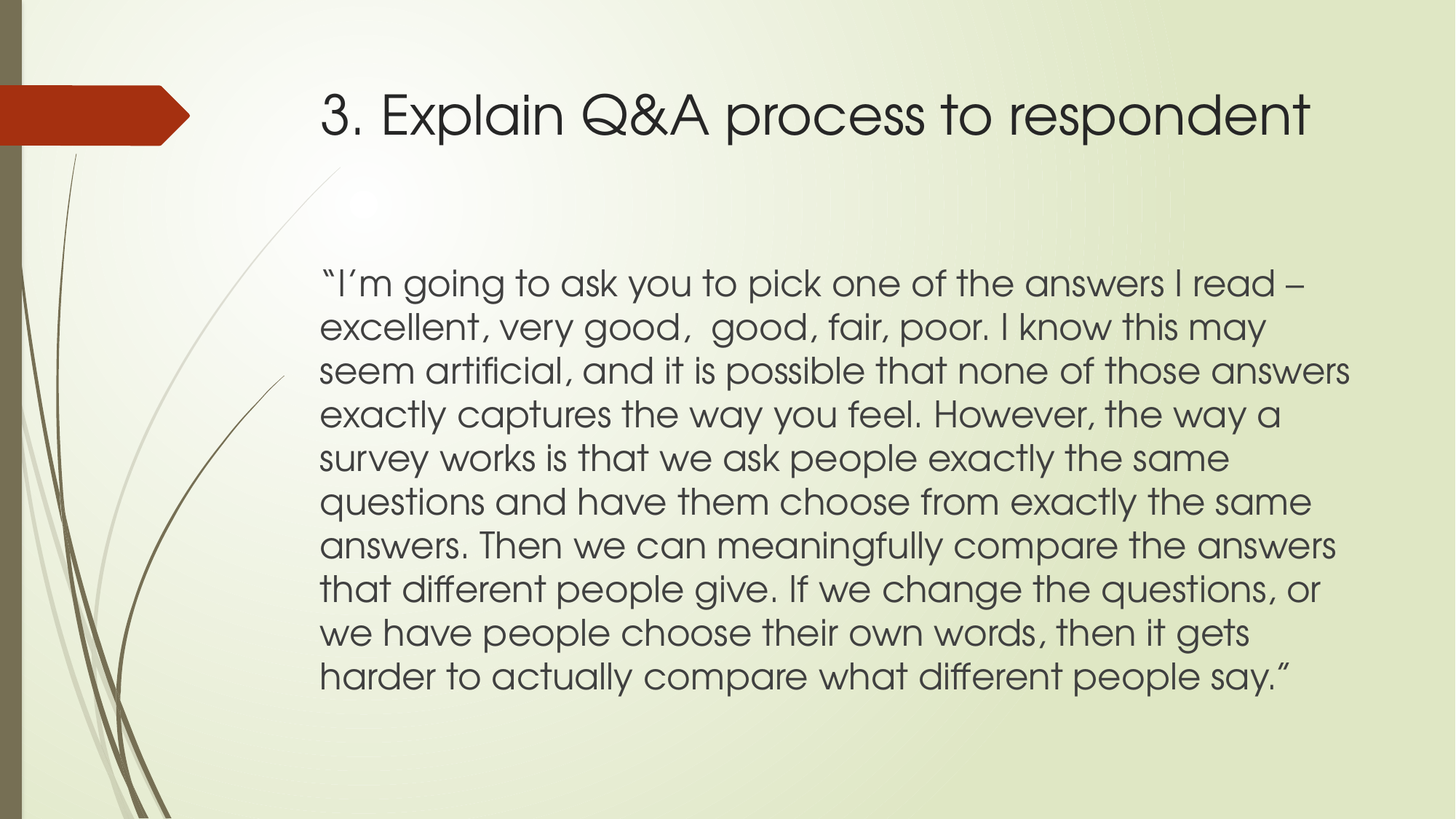

# 3. Explain Q&A process to respondent
“I’m going to ask you to pick one of the answers I read – excellent, very good,  good, fair, poor. I know this may seem artificial, and it is possible that none of those answers exactly captures the way you feel. However, the way a survey works is that we ask people exactly the same questions and have them choose from exactly the same answers. Then we can meaningfully compare the answers that different people give. If we change the questions, or we have people choose their own words, then it gets harder to actually compare what different people say.”